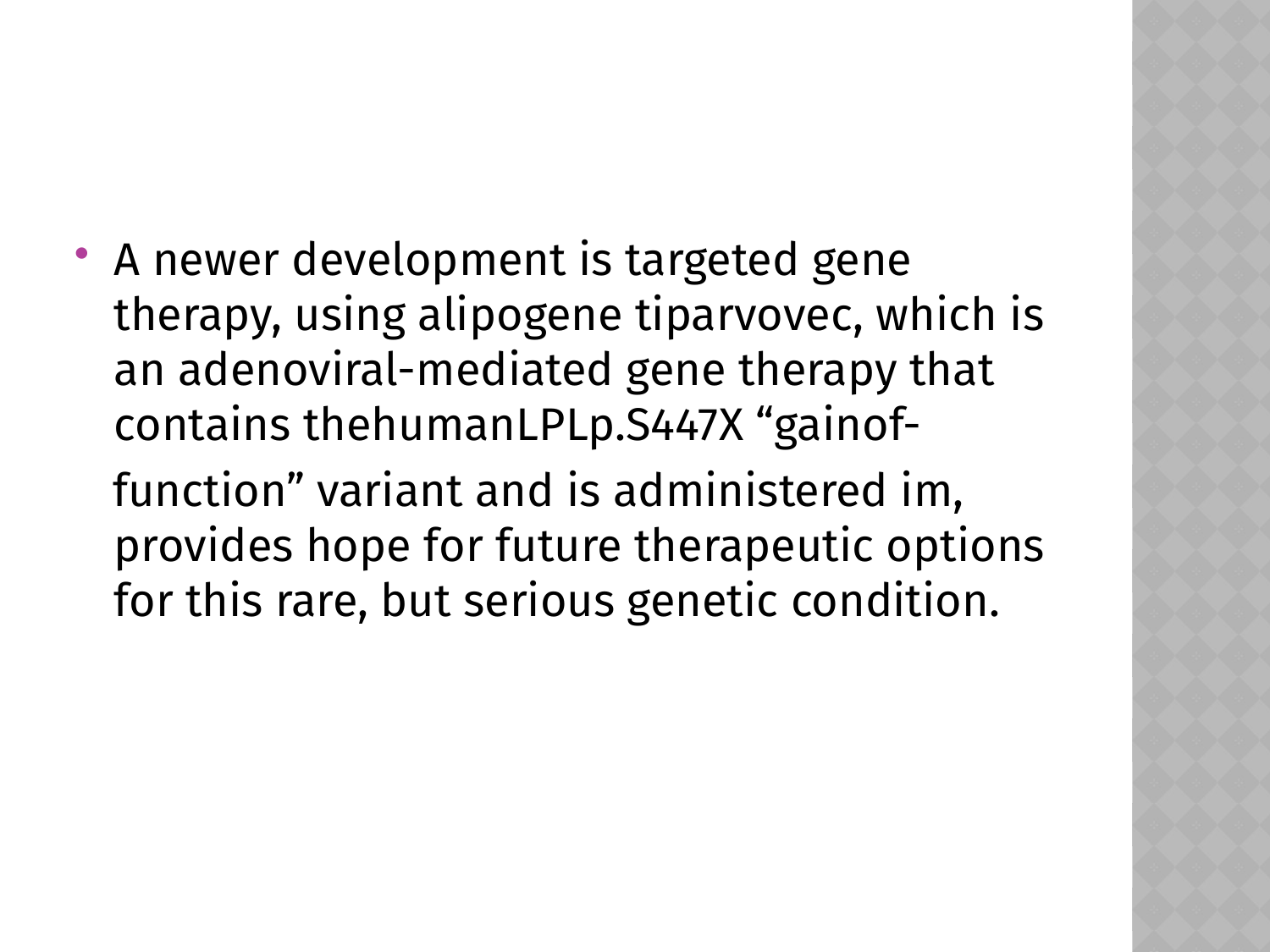

#
A newer development is targeted gene therapy, using alipogene tiparvovec, which is an adenoviral-mediated gene therapy that contains thehumanLPLp.S447X “gainof-
   function” variant and is administered im, provides hope for future therapeutic options for this rare, but serious genetic condition.